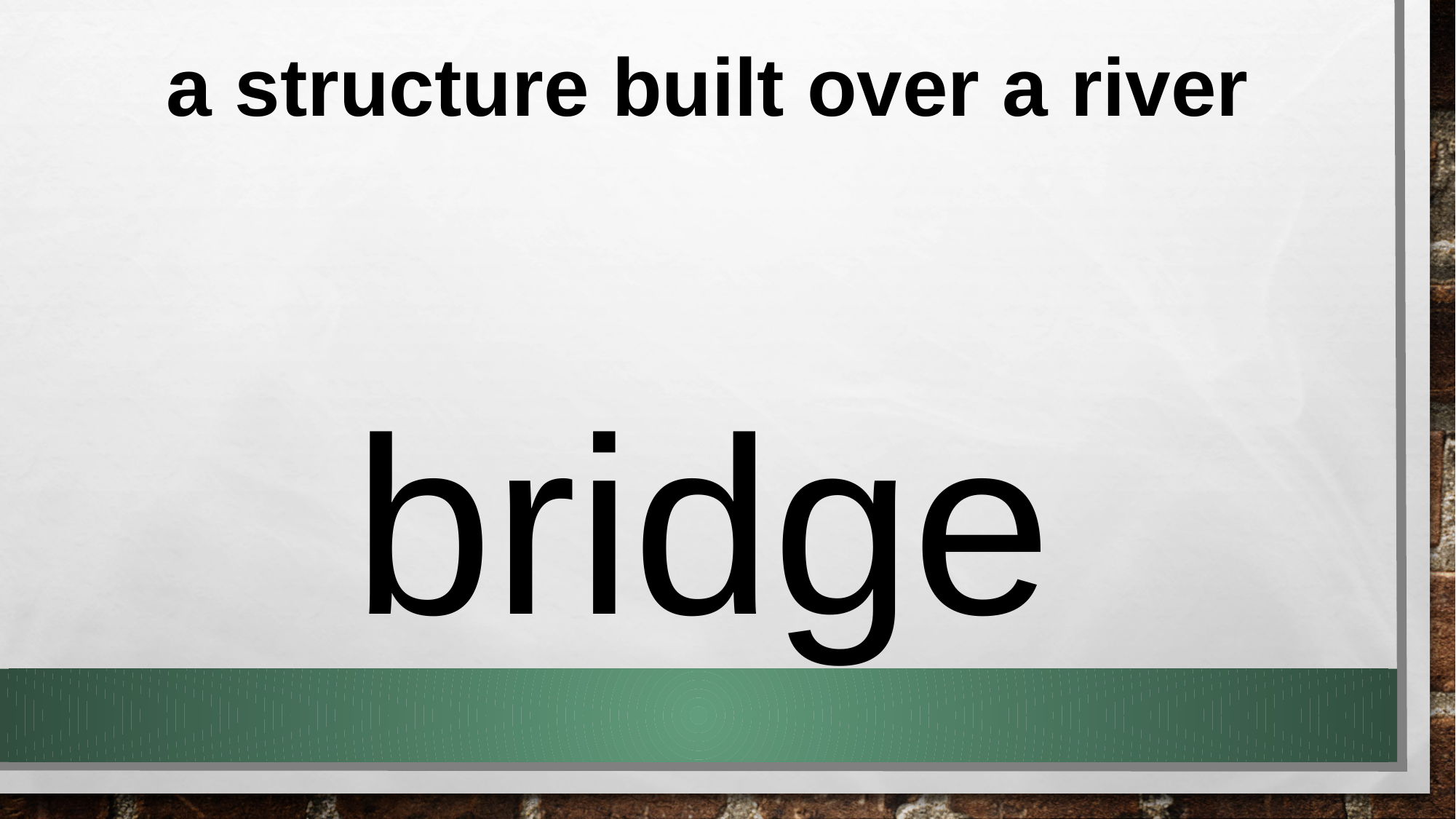

a structure built over a river
bridge